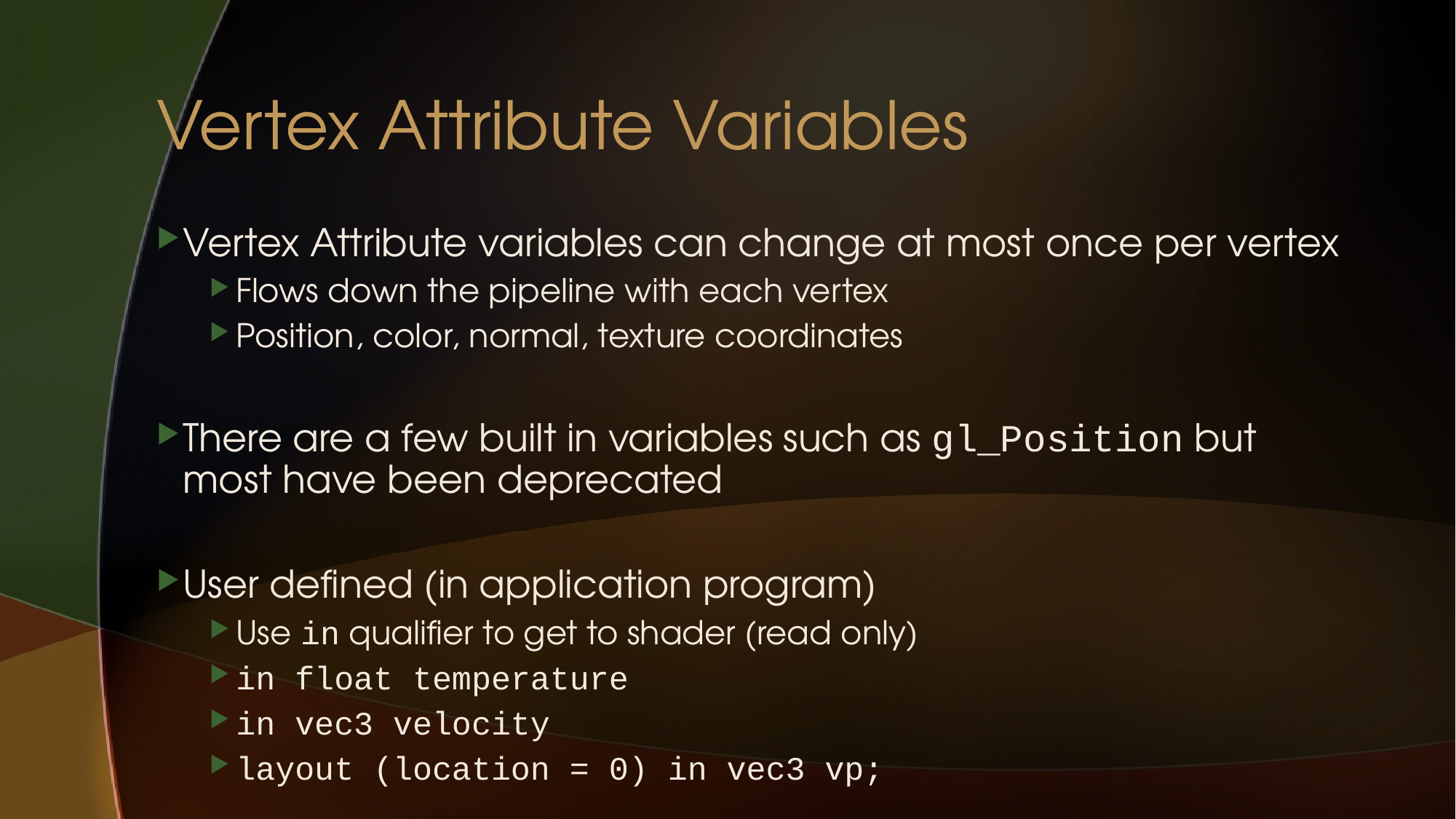

# Vertex Attribute Variables
Vertex Attribute variables can change at most once per vertex
Flows down the pipeline with each vertex
Position, color, normal, texture coordinates

There are a few built in variables such as gl_Position but most have been deprecated

User defined (in application program)
Use in qualifier to get to shader (read only)
in float temperature
in vec3 velocity
layout (location = 0) in vec3 vp;